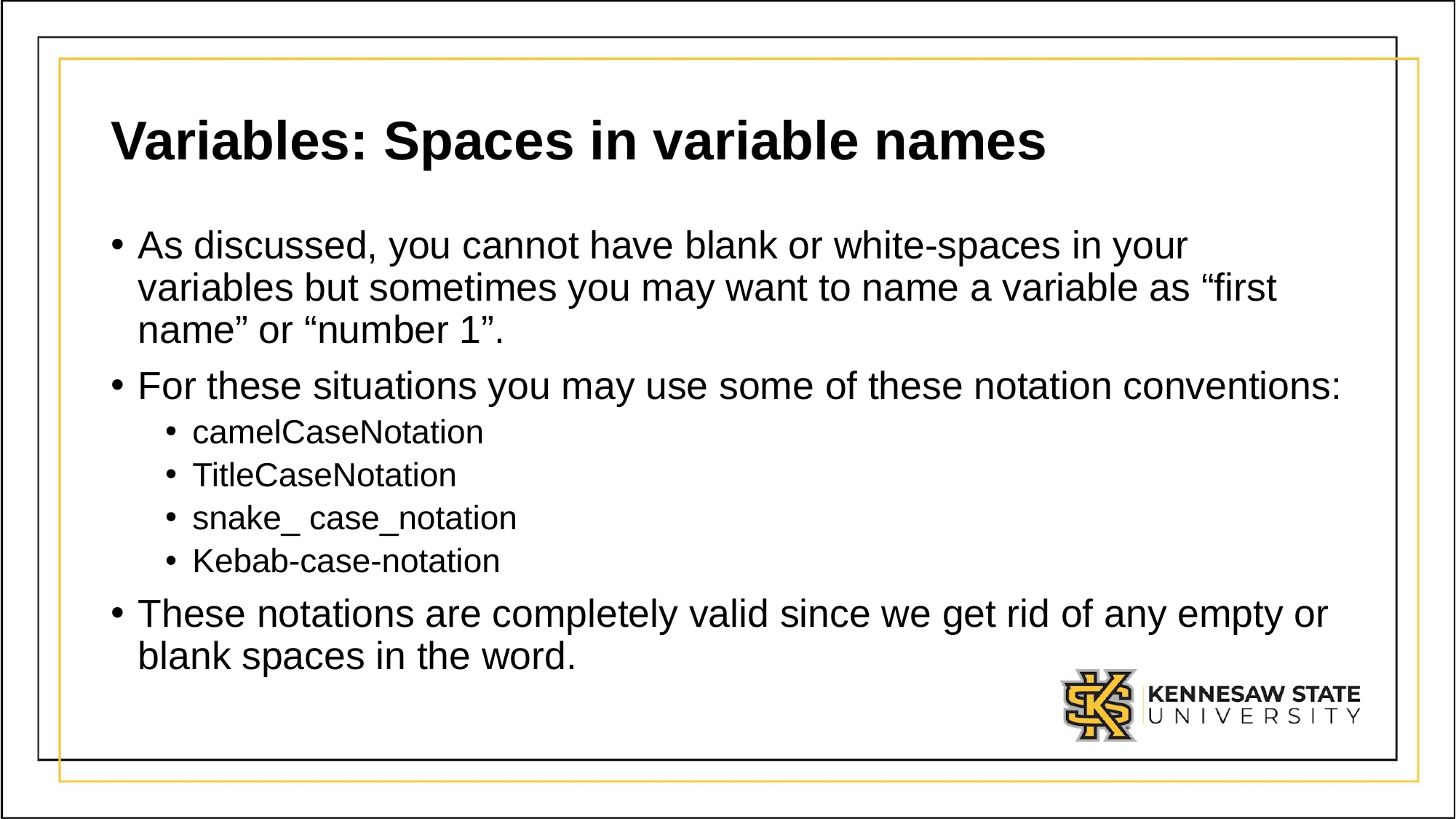

# Variables: Spaces in variable names
As discussed, you cannot have blank or white-spaces in your variables but sometimes you may want to name a variable as “first name” or “number 1”.
For these situations you may use some of these notation conventions:
camelCaseNotation
TitleCaseNotation
snake_ case_notation
Kebab-case-notation
These notations are completely valid since we get rid of any empty or blank spaces in the word.